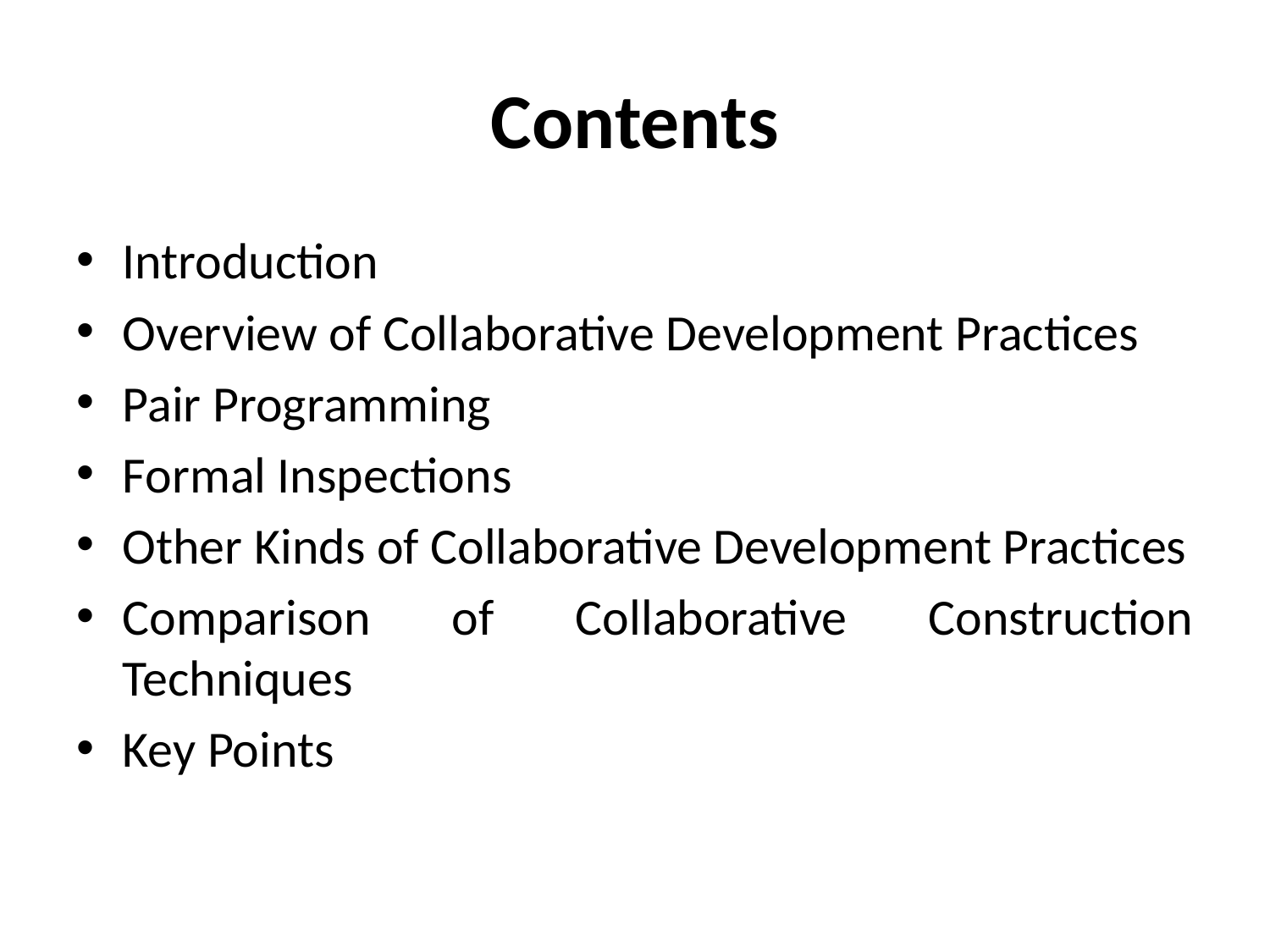

# Contents
Introduction
Overview of Collaborative Development Practices
Pair Programming
Formal Inspections
Other Kinds of Collaborative Development Practices
Comparison of Collaborative Construction Techniques
Key Points